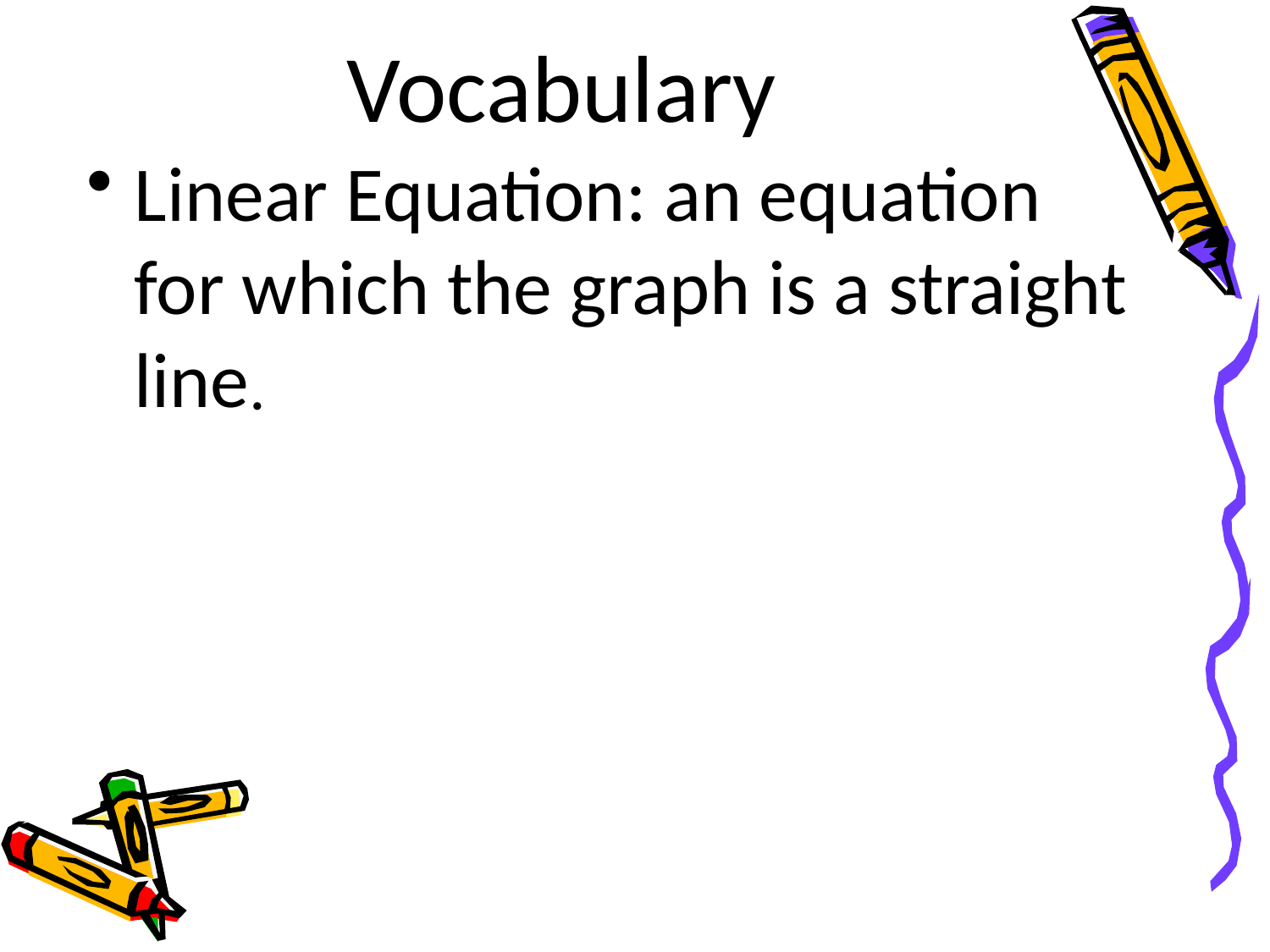

# Vocabulary
Linear Equation: an equation for which the graph is a straight line.